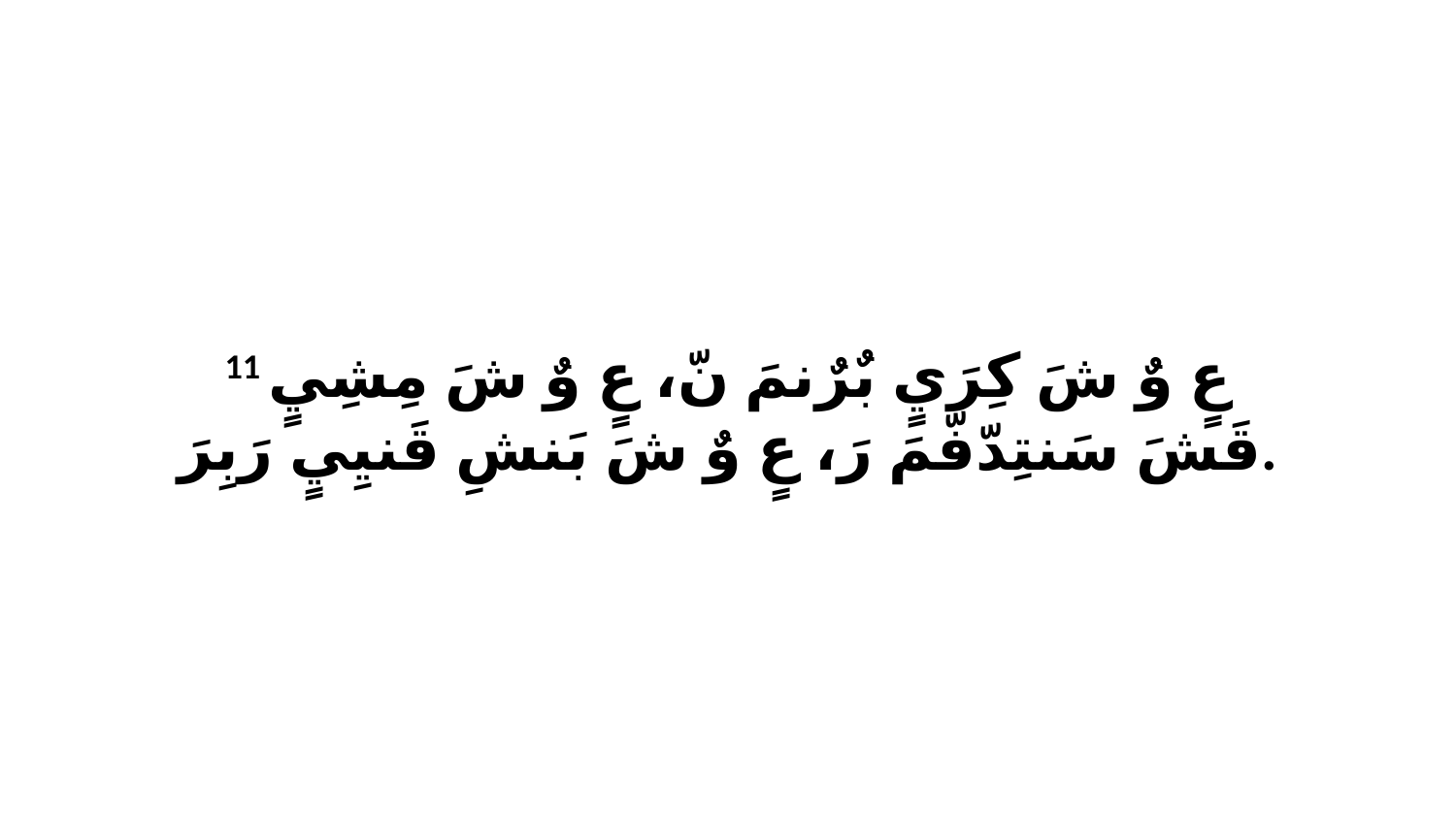

11 عٍ وٌ شَ كِرَيٍ بٌرٌنمَ نّ، عٍ وٌ شَ مِشِيٍ قَشَ سَنتِدّفّمَ رَ، عٍ وٌ شَ بَنشِ قَنيِيٍ رَبِرَ.